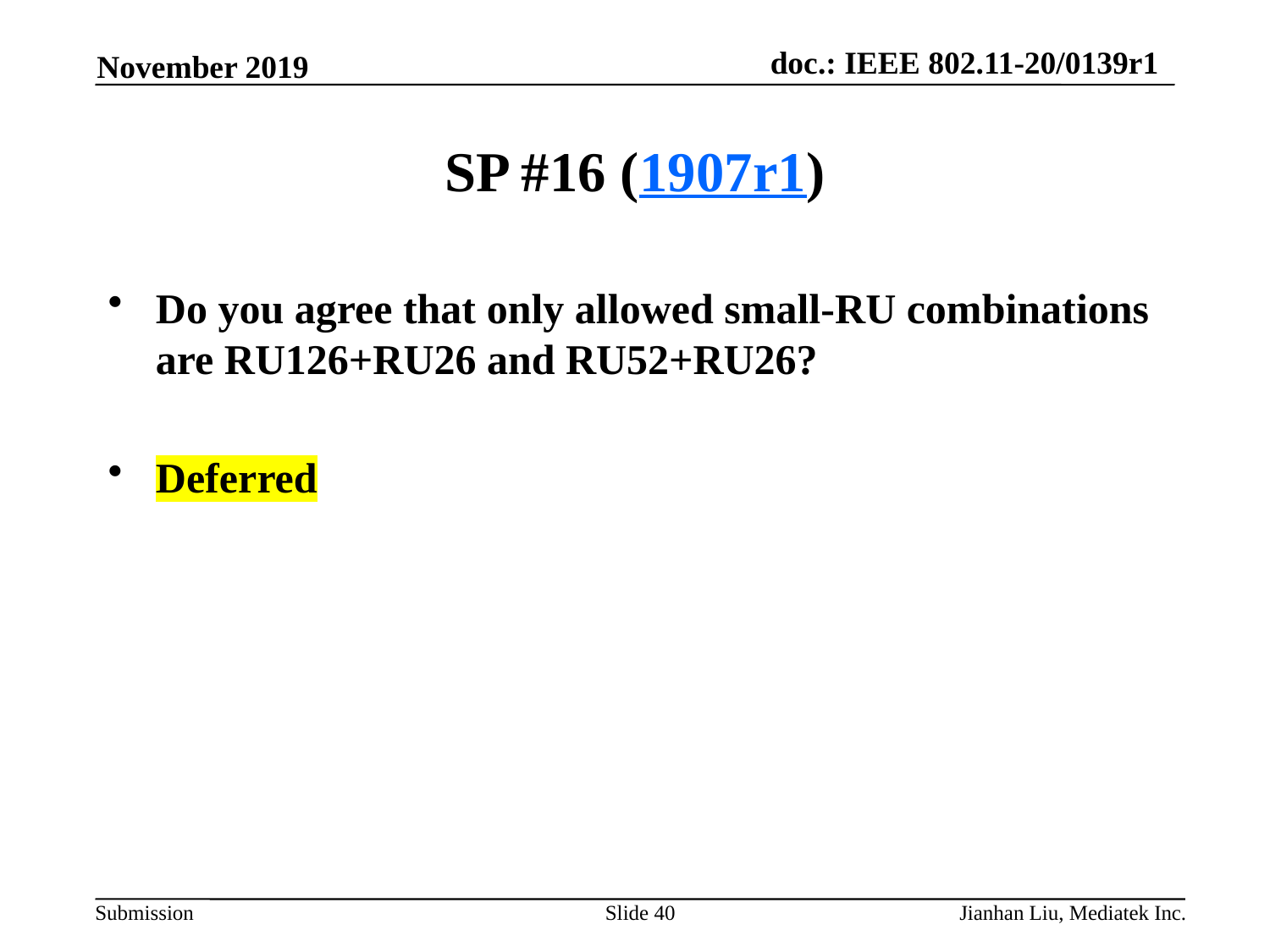

November 2019
# SP #16 (1907r1)
Do you agree that only allowed small-RU combinations are RU126+RU26 and RU52+RU26?

Deferred
Slide 40
Jianhan Liu, Mediatek Inc.